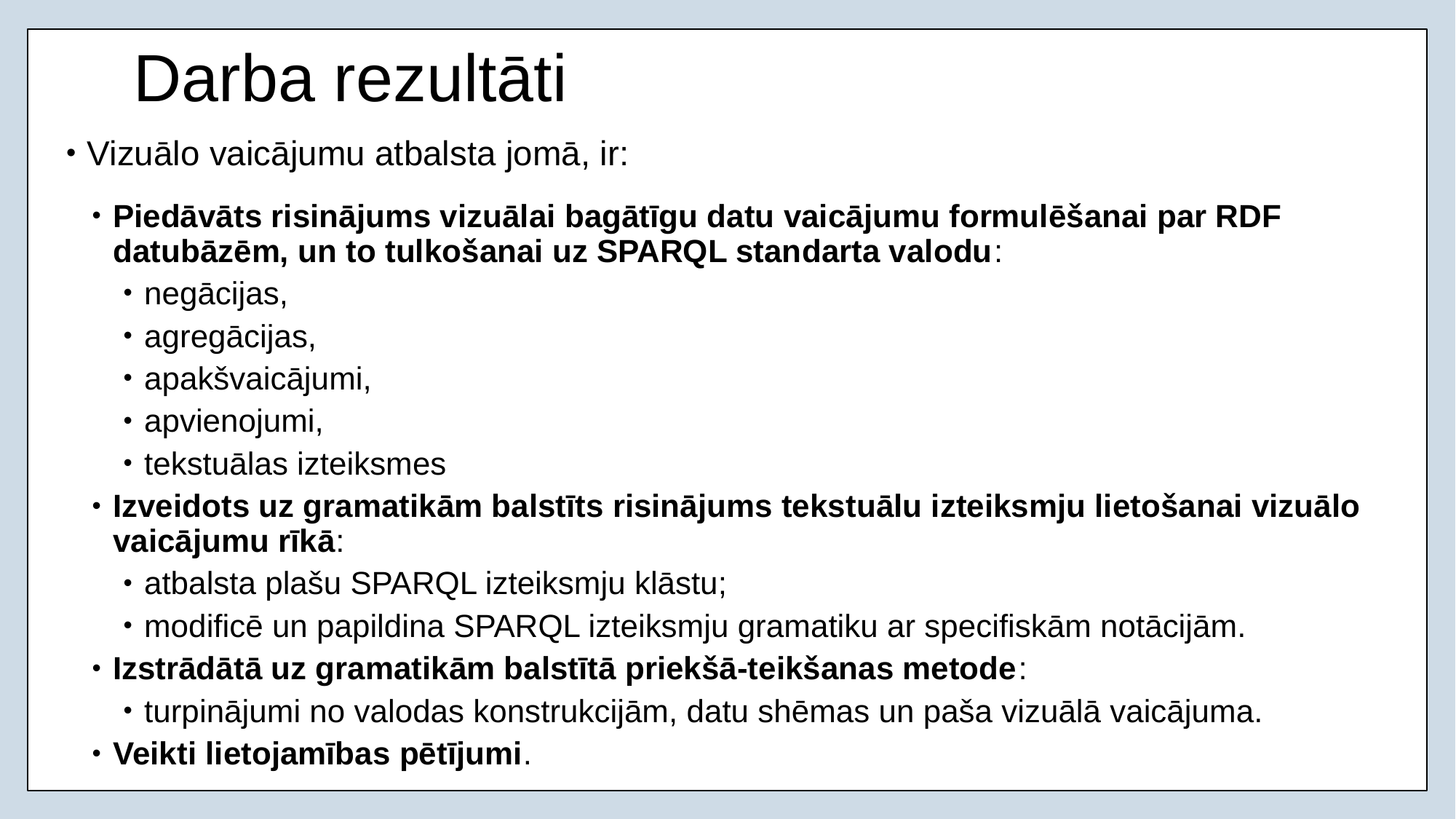

# Darba rezultāti
Vizuālo vaicājumu atbalsta jomā, ir:
Piedāvāts risinājums vizuālai bagātīgu datu vaicājumu formulēšanai par RDF datubāzēm, un to tulkošanai uz SPARQL standarta valodu:
negācijas,
agregācijas,
apakšvaicājumi,
apvienojumi,
tekstuālas izteiksmes
Izveidots uz gramatikām balstīts risinājums tekstuālu izteiksmju lietošanai vizuālo vaicājumu rīkā:
atbalsta plašu SPARQL izteiksmju klāstu;
modificē un papildina SPARQL izteiksmju gramatiku ar specifiskām notācijām.
Izstrādātā uz gramatikām balstītā priekšā-teikšanas metode:
turpinājumi no valodas konstrukcijām, datu shēmas un paša vizuālā vaicājuma.
Veikti lietojamības pētījumi.